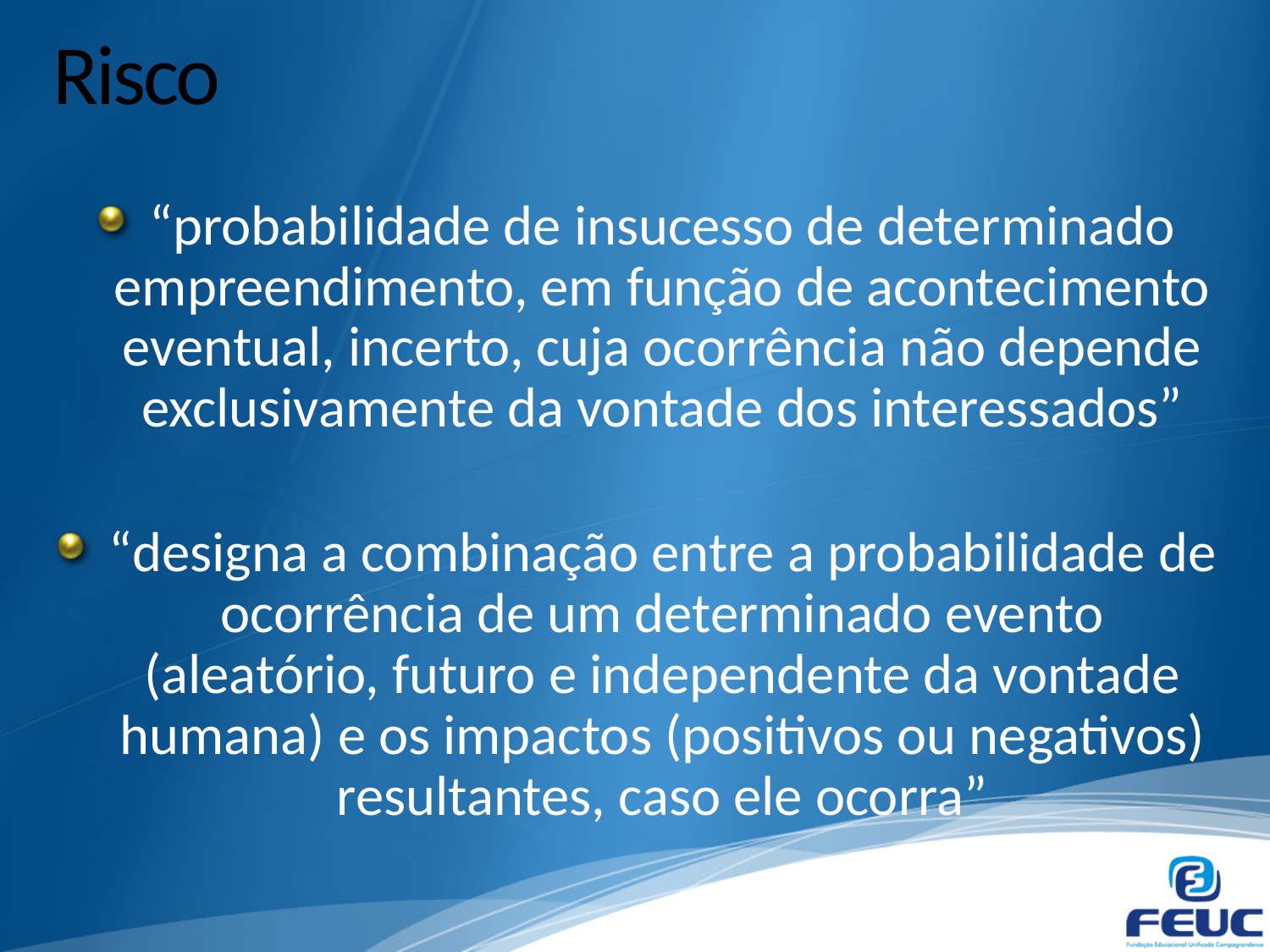

# Risco
“probabilidade de insucesso de determinado empreendimento, em função de acontecimento eventual, incerto, cuja ocorrência não depende exclusivamente da vontade dos interessados”

“designa a combinação entre a probabilidade de ocorrência de um determinado evento (aleatório, futuro e independente da vontade humana) e os impactos (positivos ou negativos) resultantes, caso ele ocorra”